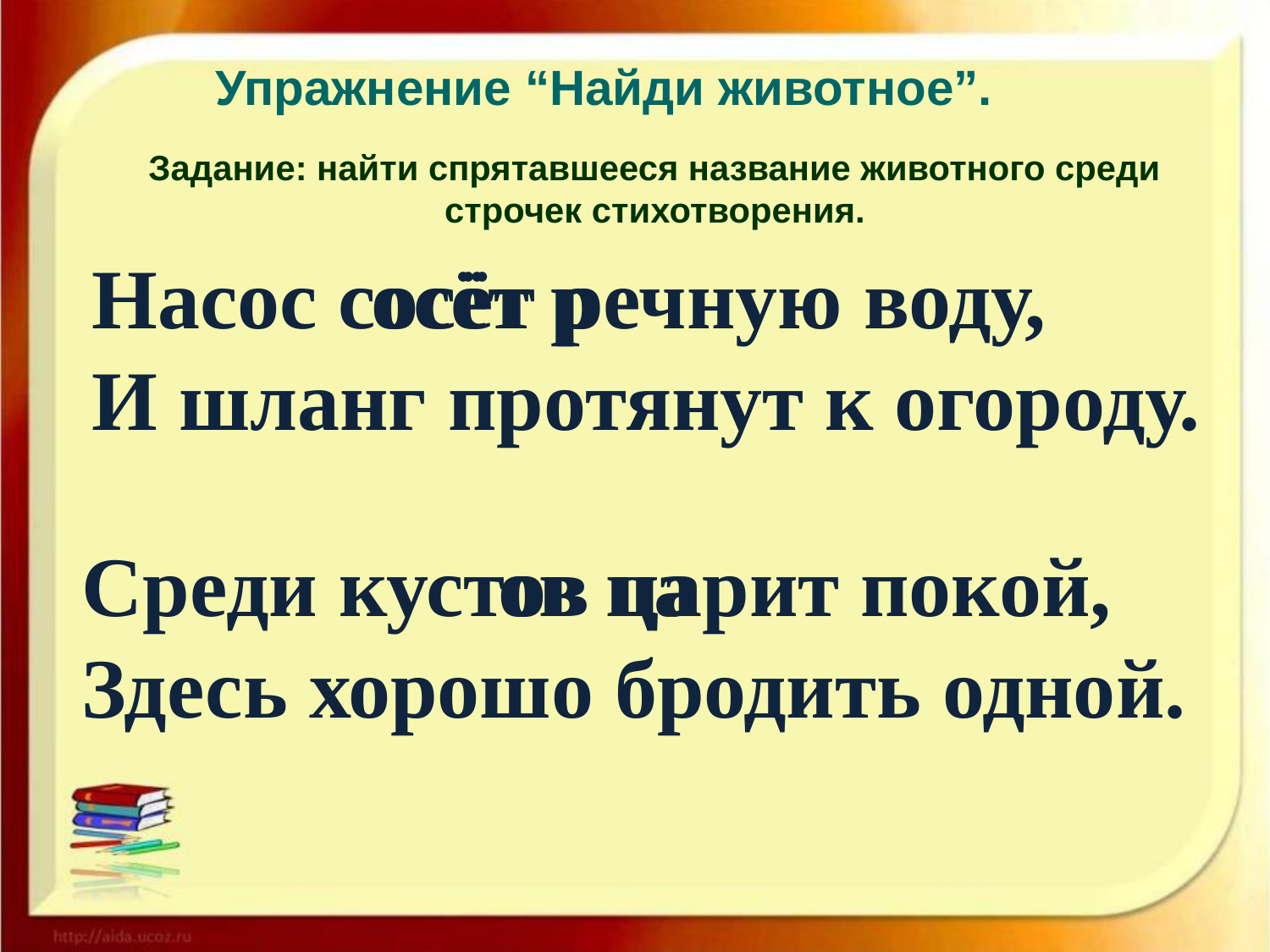

Упражнение “Найди животное”.
Задание: найти спрятавшееся название животного среди строчек стихотворения.
Насос сосёт речную воду,
И шланг протянут к огороду.
 осёт р
Среди кустов царит покой,
Здесь хорошо бродить одной.
ов ца